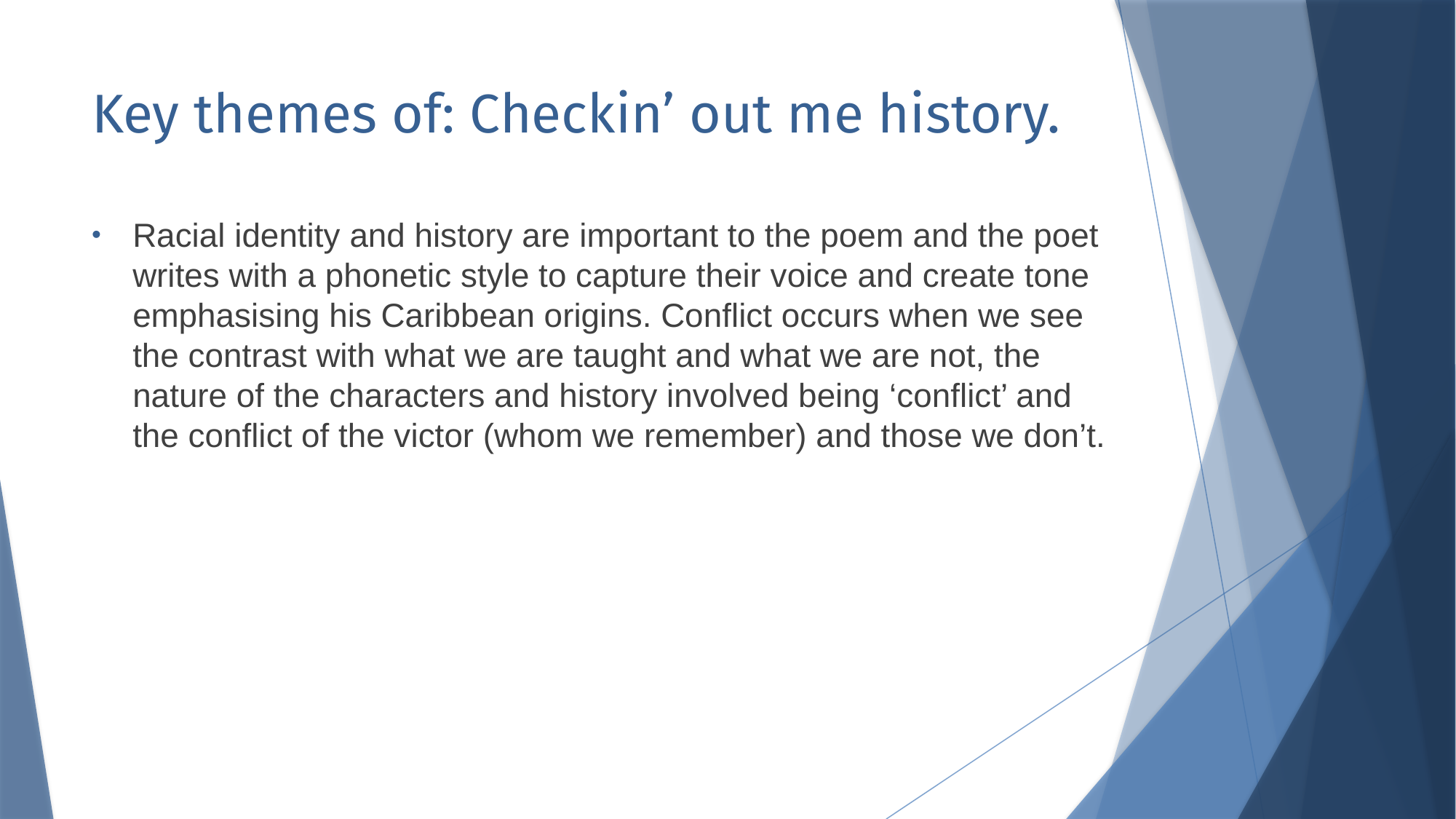

# Key themes of: Checkin’ out me history.
Racial identity and history are important to the poem and the poet writes with a phonetic style to capture their voice and create tone emphasising his Caribbean origins. Conflict occurs when we see the contrast with what we are taught and what we are not, the nature of the characters and history involved being ‘conflict’ and the conflict of the victor (whom we remember) and those we don’t.